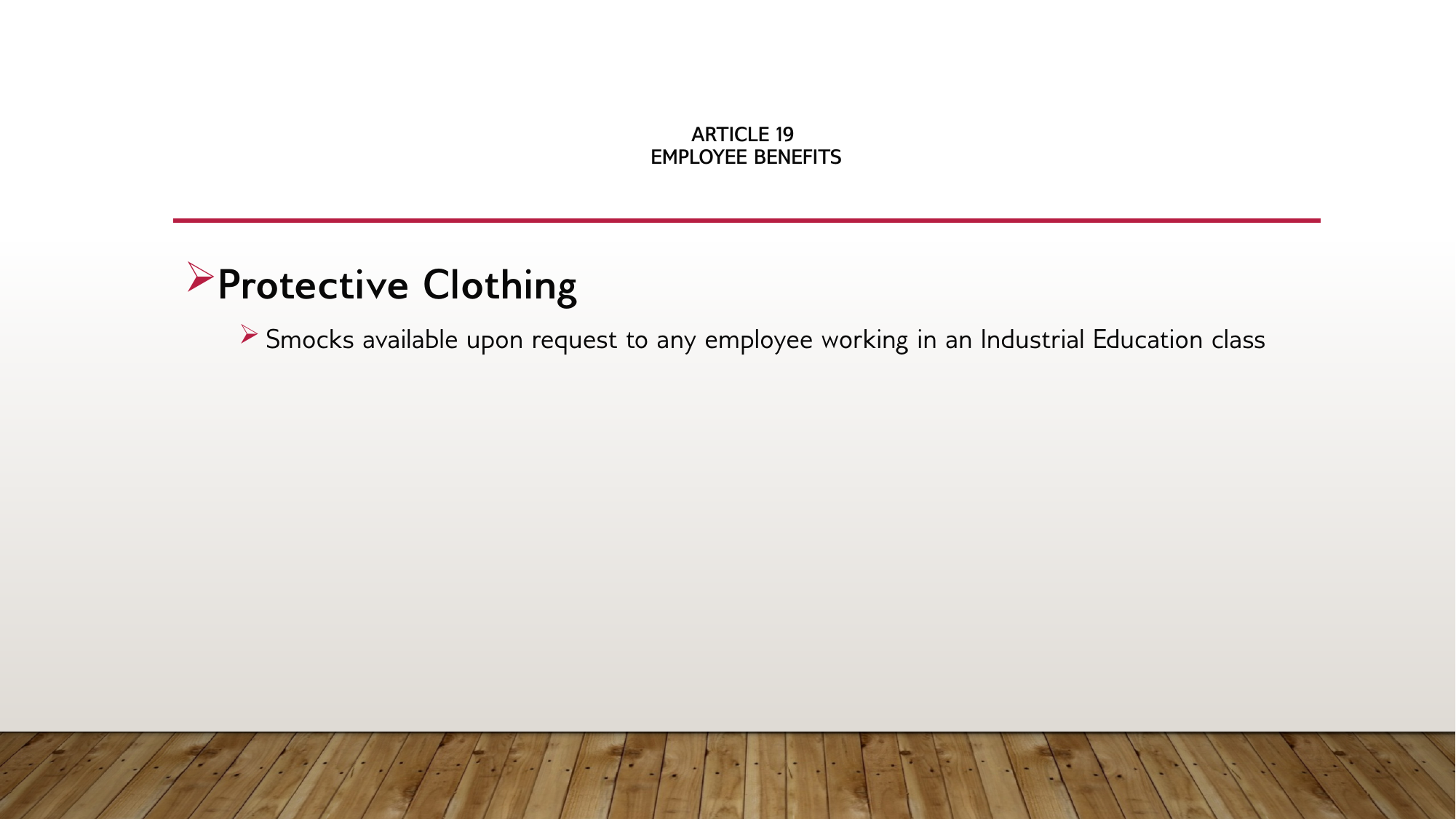

# Article 19 Employee Benefits
Protective Clothing
Smocks available upon request to any employee working in an Industrial Education class